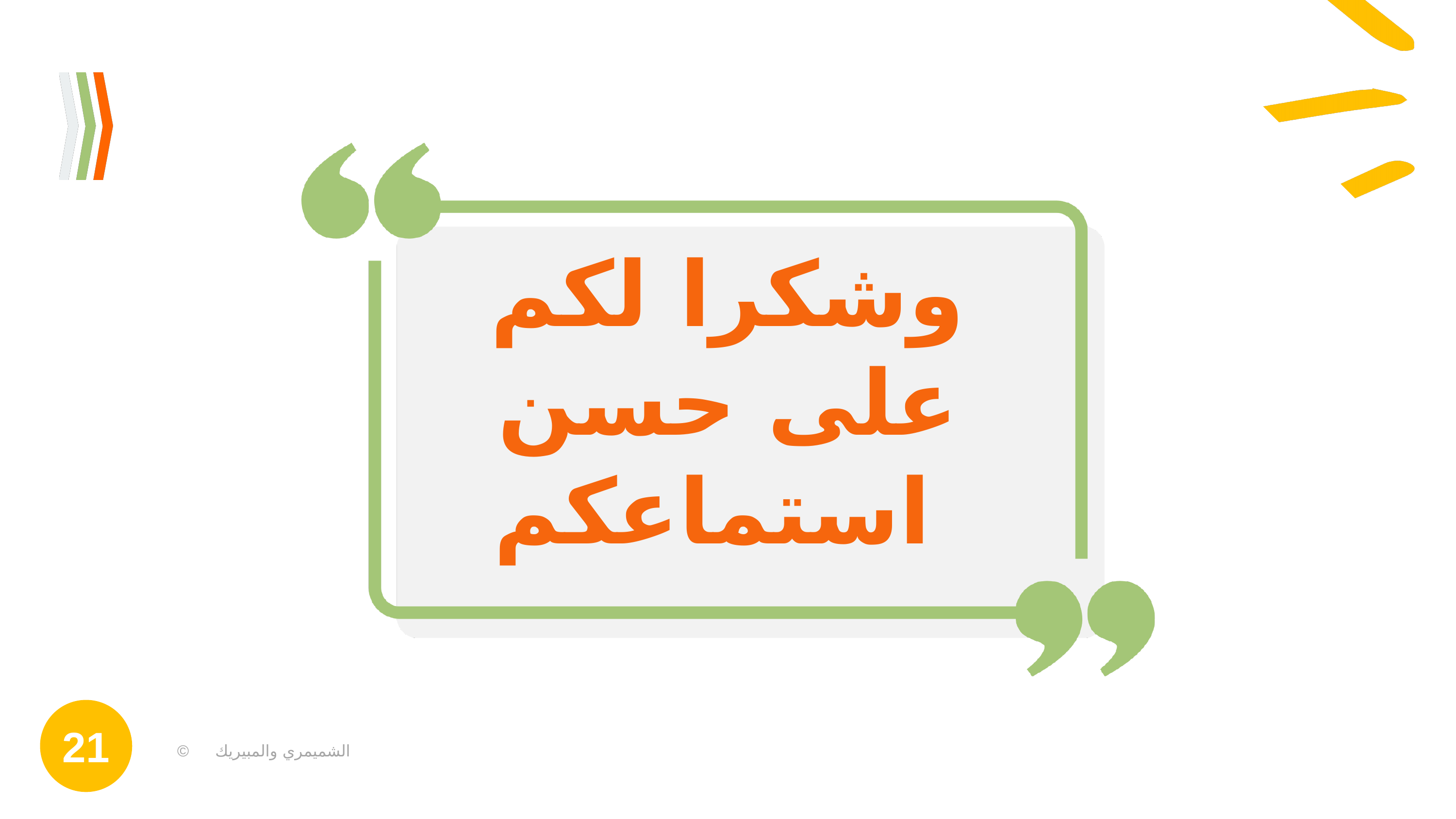

وشكرا لكم على حسن استماعكم

21
©      الشميمري والمبيريك